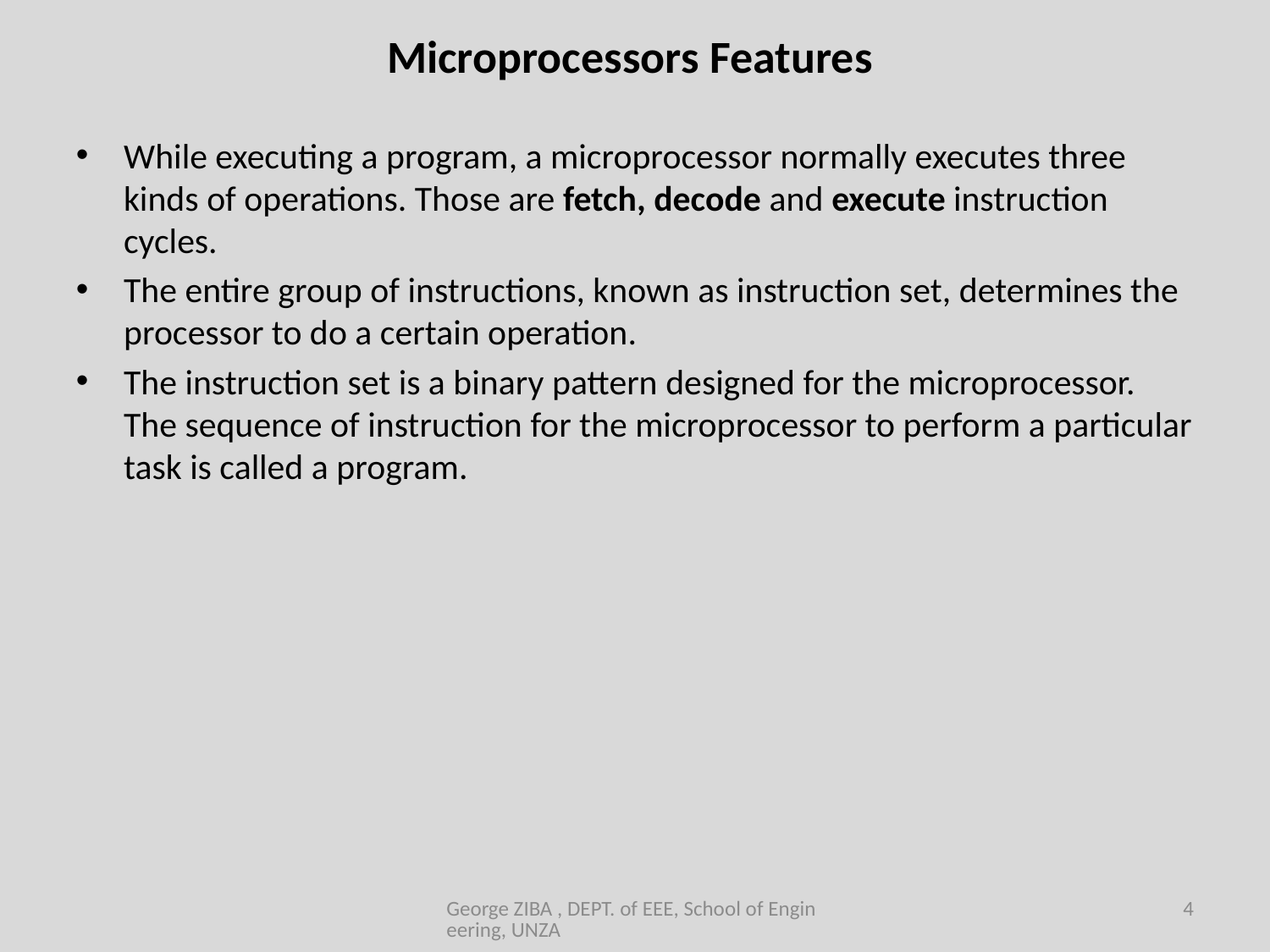

Microprocessors Features
While executing a program, a microprocessor normally executes three kinds of operations. Those are fetch, decode and execute instruction cycles.
The entire group of instructions, known as instruction set, determines the processor to do a certain operation.
The instruction set is a binary pattern designed for the microprocessor. The sequence of instruction for the microprocessor to perform a particular task is called a program.
George ZIBA , DEPT. of EEE, School of Engineering, UNZA
4